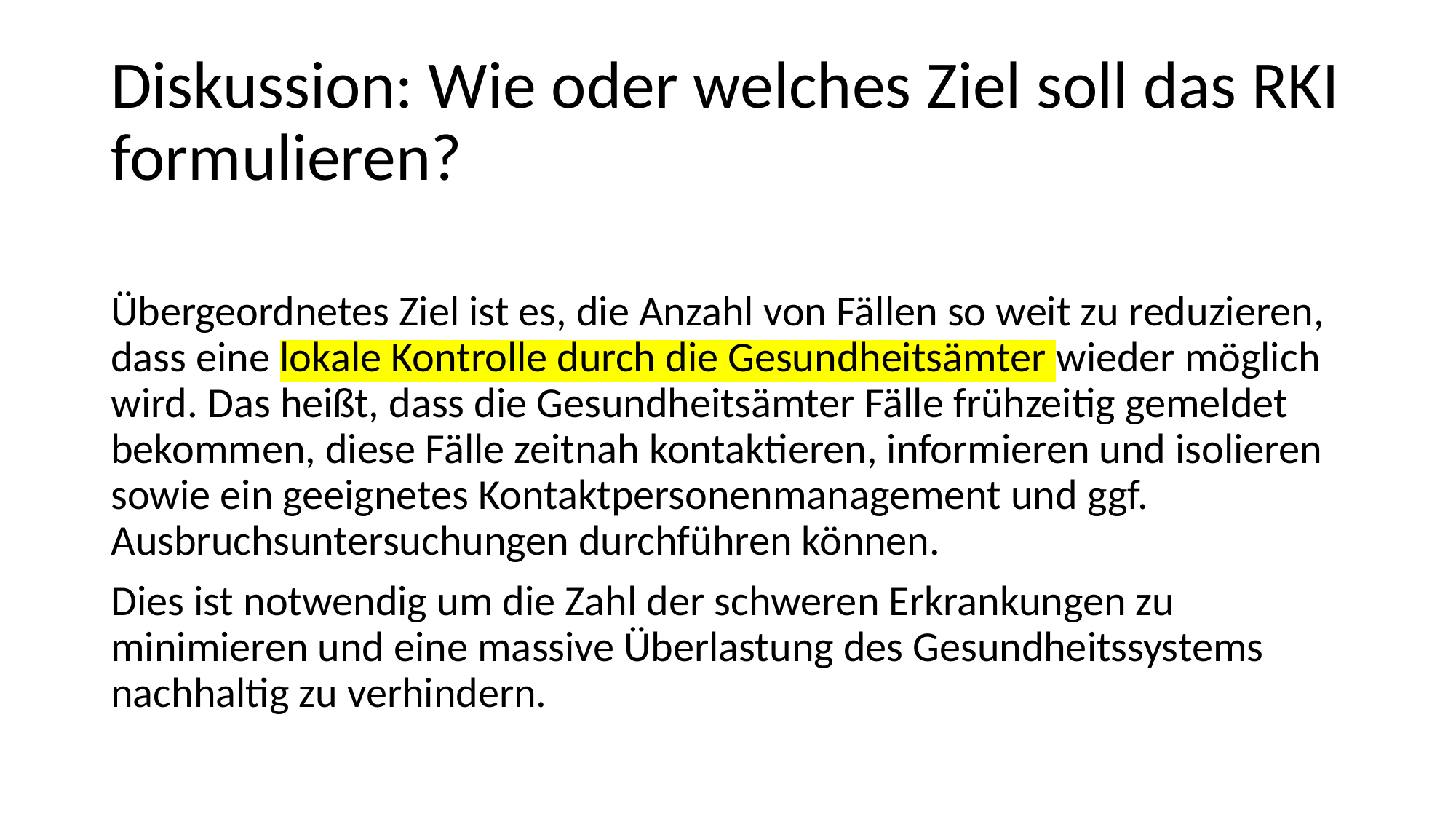

# Diskussion: Wie oder welches Ziel soll das RKI formulieren?

Übergeordnetes Ziel ist es, die Anzahl von Fällen so weit zu reduzieren, dass eine lokale Kontrolle durch die Gesundheitsämter wieder möglich wird. Das heißt, dass die Gesundheitsämter Fälle frühzeitig gemeldet bekommen, diese Fälle zeitnah kontaktieren, informieren und isolieren sowie ein geeignetes Kontaktpersonenmanagement und ggf. Ausbruchsuntersuchungen durchführen können.
Dies ist notwendig um die Zahl der schweren Erkrankungen zu minimieren und eine massive Überlastung des Gesundheitssystems nachhaltig zu verhindern.